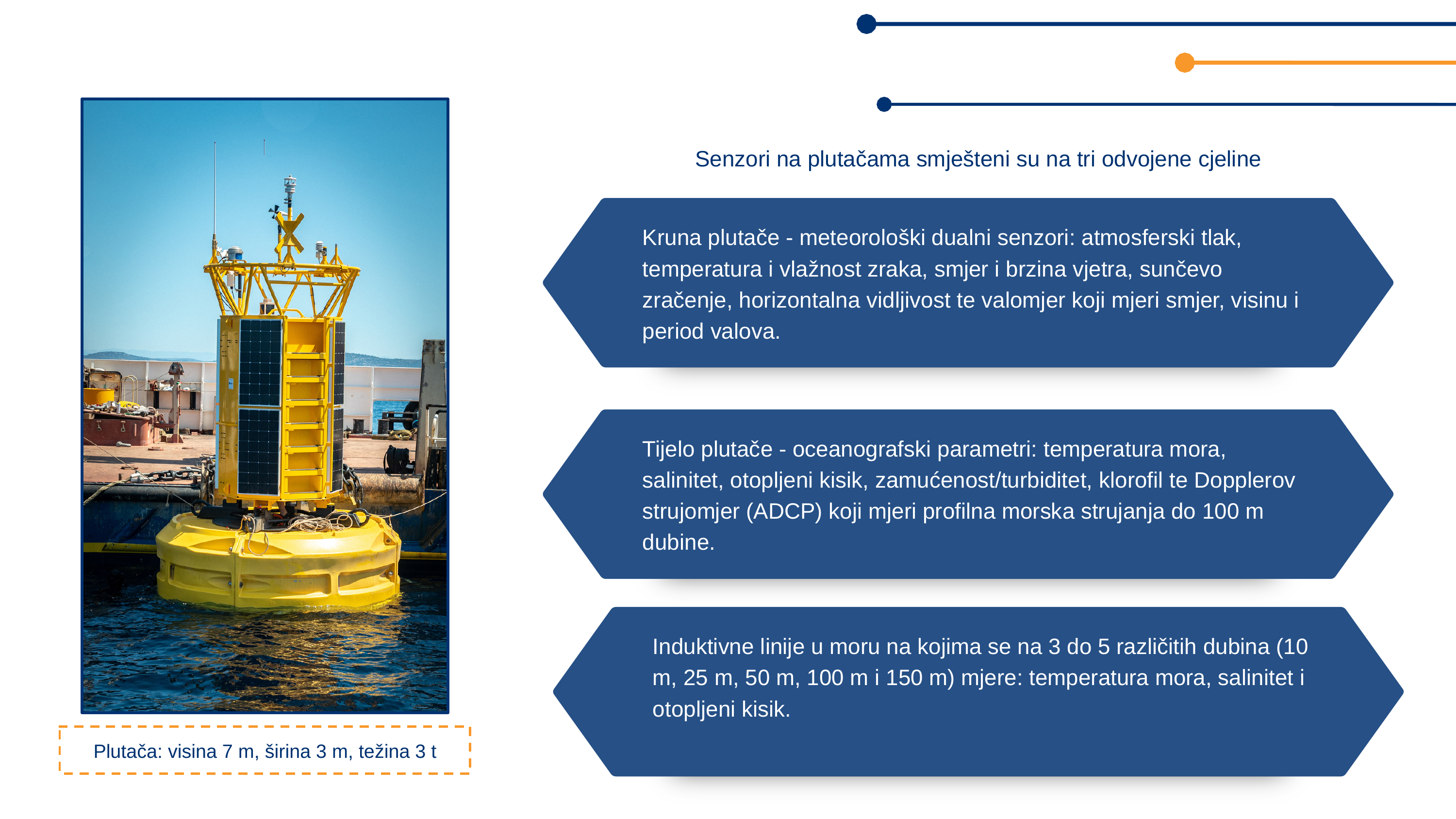

Senzori na plutačama smješteni su na tri odvojene cjeline

Kruna plutače - meteorološki dualni senzori: atmosferski tlak, temperatura i vlažnost zraka, smjer i brzina vjetra, sunčevo zračenje, horizontalna vidljivost te valomjer koji mjeri smjer, visinu i period valova.

Tijelo plutače - oceanografski parametri: temperatura mora, salinitet, otopljeni kisik, zamućenost/turbiditet, klorofil te Dopplerov strujomjer (ADCP) koji mjeri profilna morska strujanja do 100 m dubine.

Induktivne linije u moru na kojima se na 3 do 5 različitih dubina (10 m, 25 m, 50 m, 100 m i 150 m) mjere: temperatura mora, salinitet i otopljeni kisik.

Plutača: visina 7 m, širina 3 m, težina 3 t